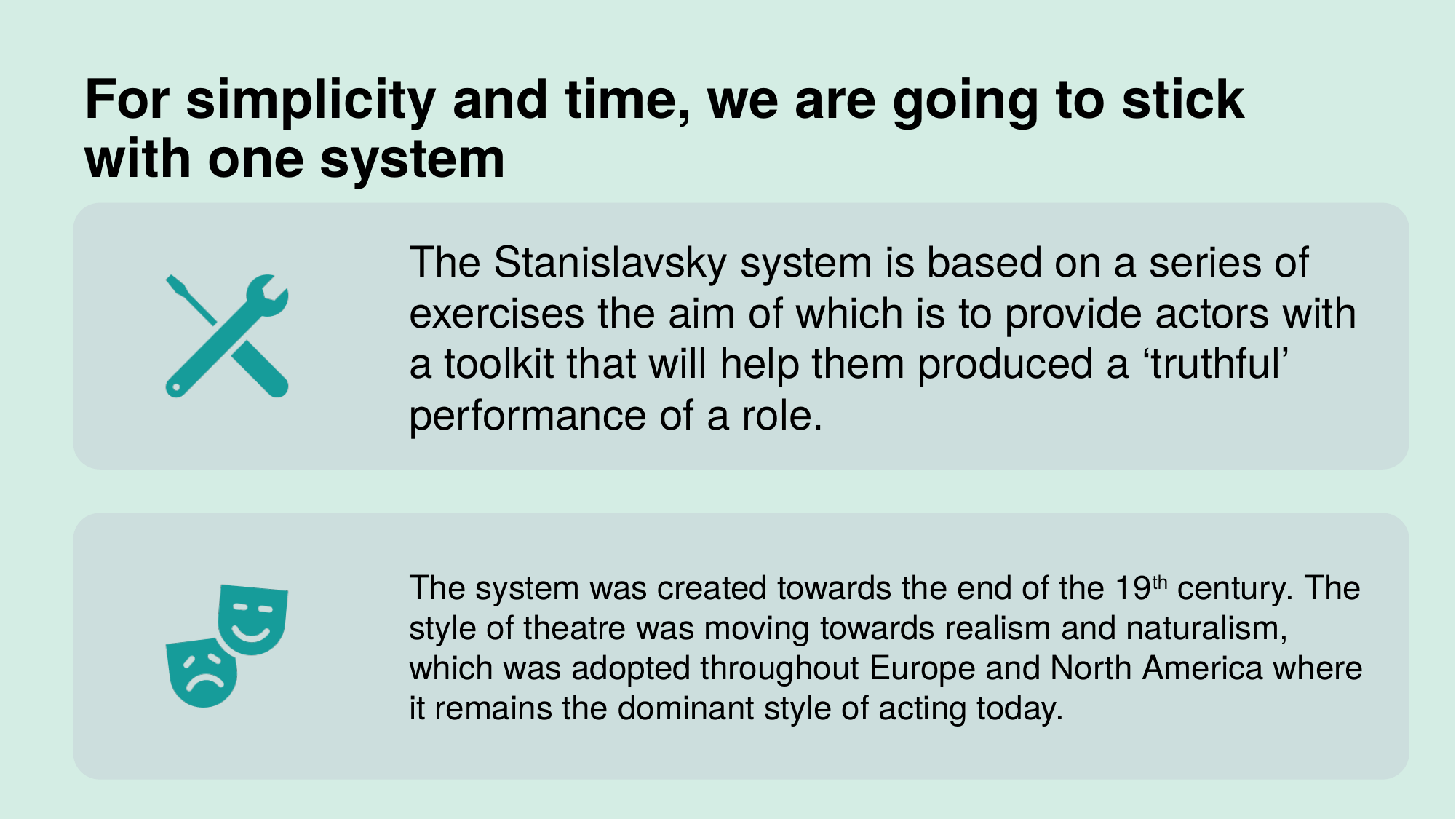

# For simplicity and time, we are going to stick with one system
The Stanislavsky system is based on a series of exercises the aim of which is to provide actors with a toolkit that will help them produced a ‘truthful’ performance of a role.
The system was created towards the end of the 19th century. The style of theatre was moving towards realism and naturalism, which was adopted throughout Europe and North America where it remains the dominant style of acting today.